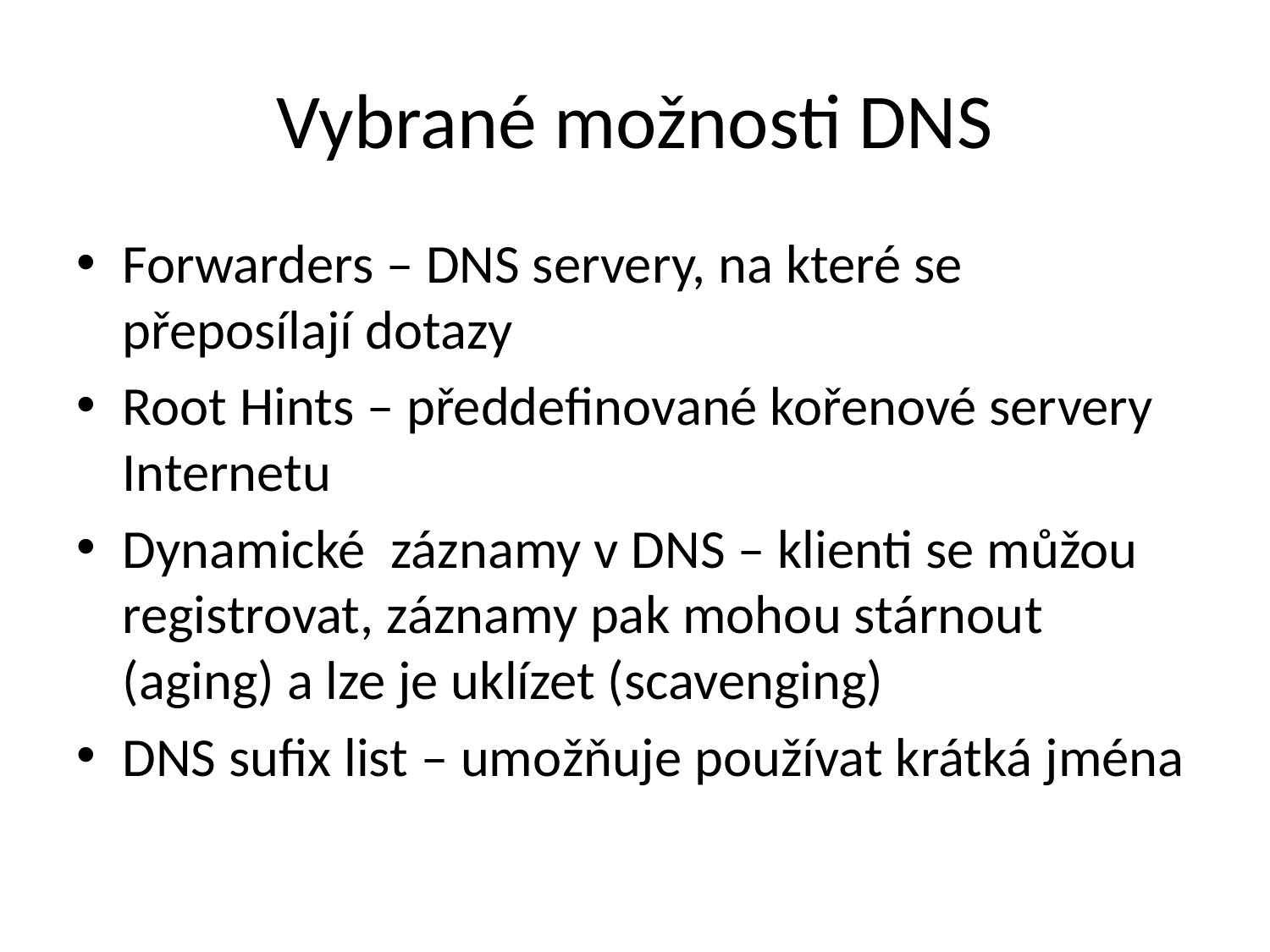

# Vybrané možnosti DNS
Forwarders – DNS servery, na které se přeposílají dotazy
Root Hints – předdefinované kořenové servery Internetu
Dynamické  záznamy v DNS – klienti se můžou registrovat, záznamy pak mohou stárnout (aging) a lze je uklízet (scavenging)
DNS sufix list – umožňuje používat krátká jména